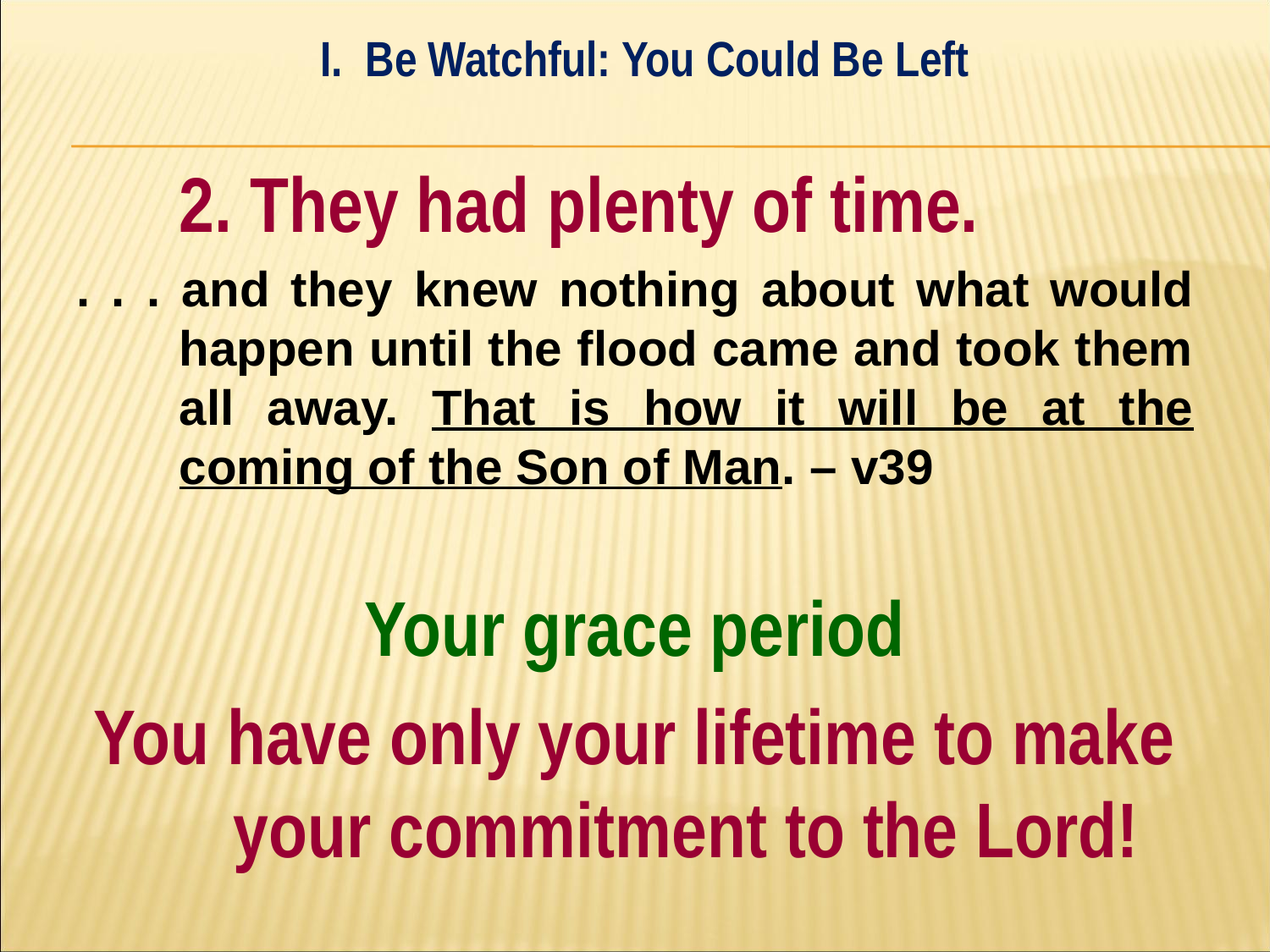

I.  Be Watchful: You Could Be Left
#
 	2. They had plenty of time.
. . . and they knew nothing about what would happen until the flood came and took them all away. That is how it will be at the coming of the Son of Man. – v39

Your grace period
You have only your lifetime to make your commitment to the Lord!